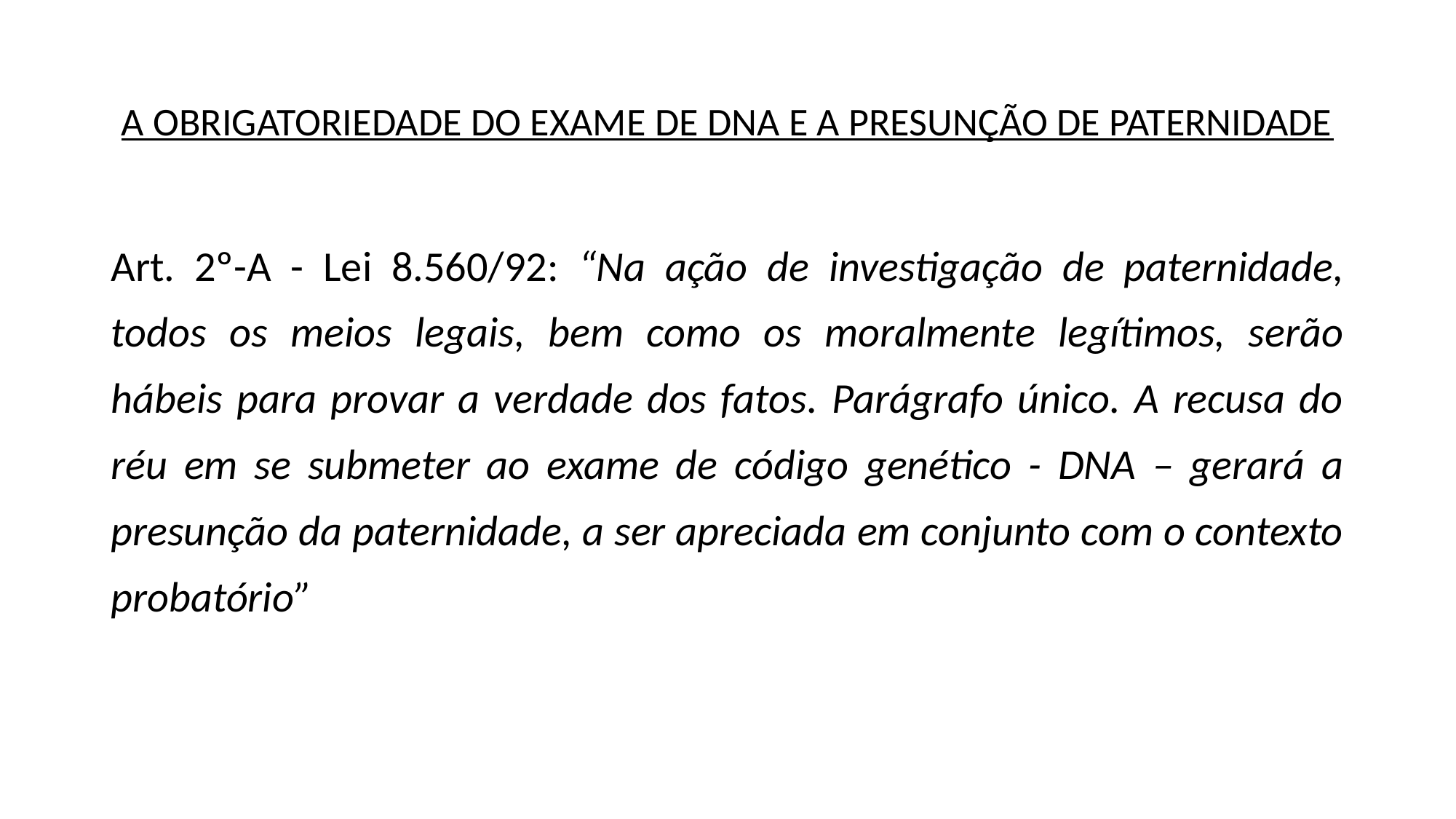

# A OBRIGATORIEDADE DO EXAME DE DNA E A PRESUNÇÃO DE PATERNIDADE
Art. 2º-A - Lei 8.560/92: “Na ação de investigação de paternidade, todos os meios legais, bem como os moralmente legítimos, serão hábeis para provar a verdade dos fatos. Parágrafo único. A recusa do réu em se submeter ao exame de código genético - DNA – gerará a presunção da paternidade, a ser apreciada em conjunto com o contexto probatório”